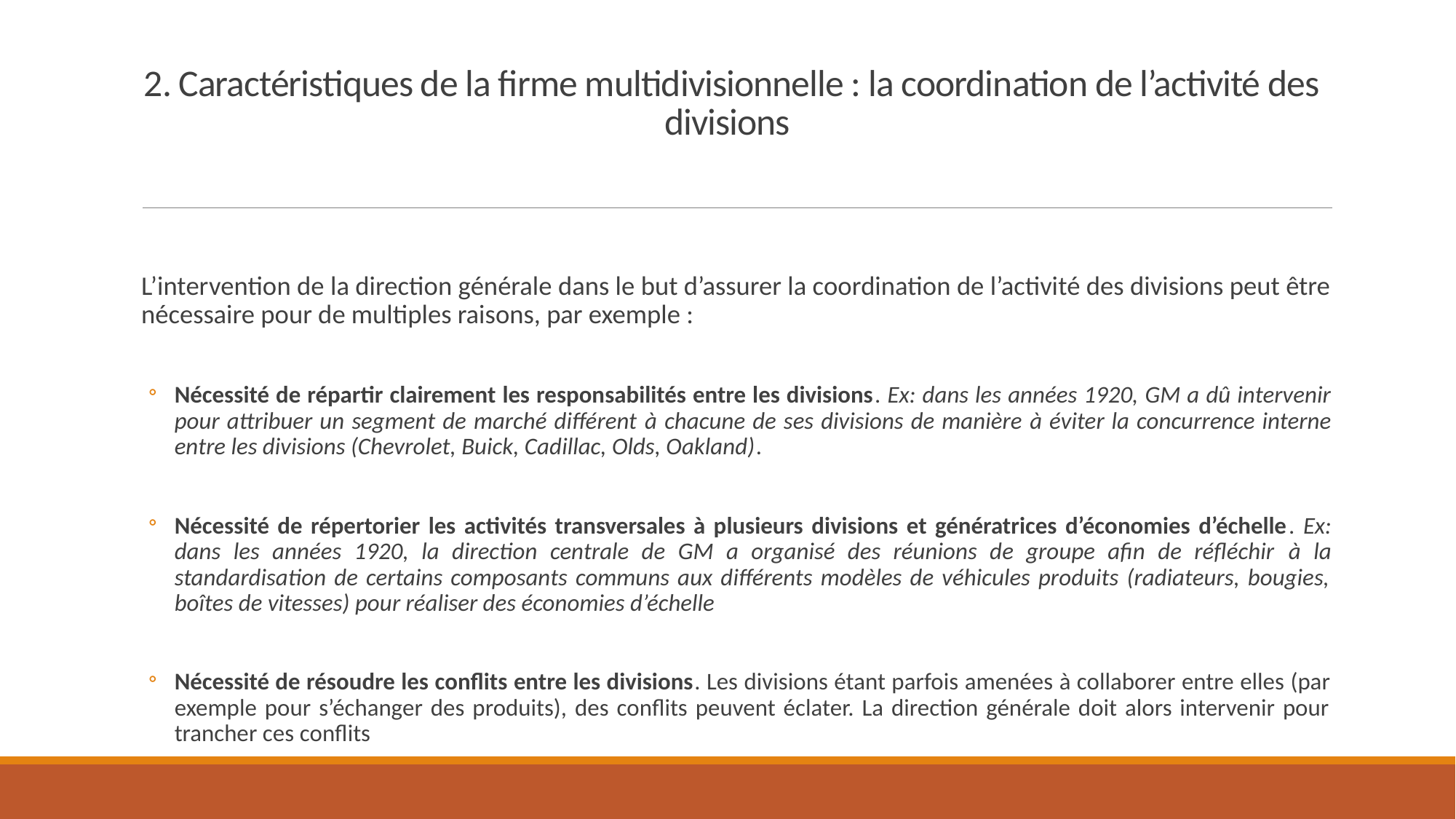

# 2. Caractéristiques de la firme multidivisionnelle : la coordination de l’activité des divisions
L’intervention de la direction générale dans le but d’assurer la coordination de l’activité des divisions peut être nécessaire pour de multiples raisons, par exemple :

Nécessité de répartir clairement les responsabilités entre les divisions. Ex: dans les années 1920, GM a dû intervenir pour attribuer un segment de marché différent à chacune de ses divisions de manière à éviter la concurrence interne entre les divisions (Chevrolet, Buick, Cadillac, Olds, Oakland).

Nécessité de répertorier les activités transversales à plusieurs divisions et génératrices d’économies d’échelle. Ex: dans les années 1920, la direction centrale de GM a organisé des réunions de groupe afin de réfléchir à la standardisation de certains composants communs aux différents modèles de véhicules produits (radiateurs, bougies, boîtes de vitesses) pour réaliser des économies d’échelle

Nécessité de résoudre les conflits entre les divisions. Les divisions étant parfois amenées à collaborer entre elles (par exemple pour s’échanger des produits), des conflits peuvent éclater. La direction générale doit alors intervenir pour trancher ces conflits